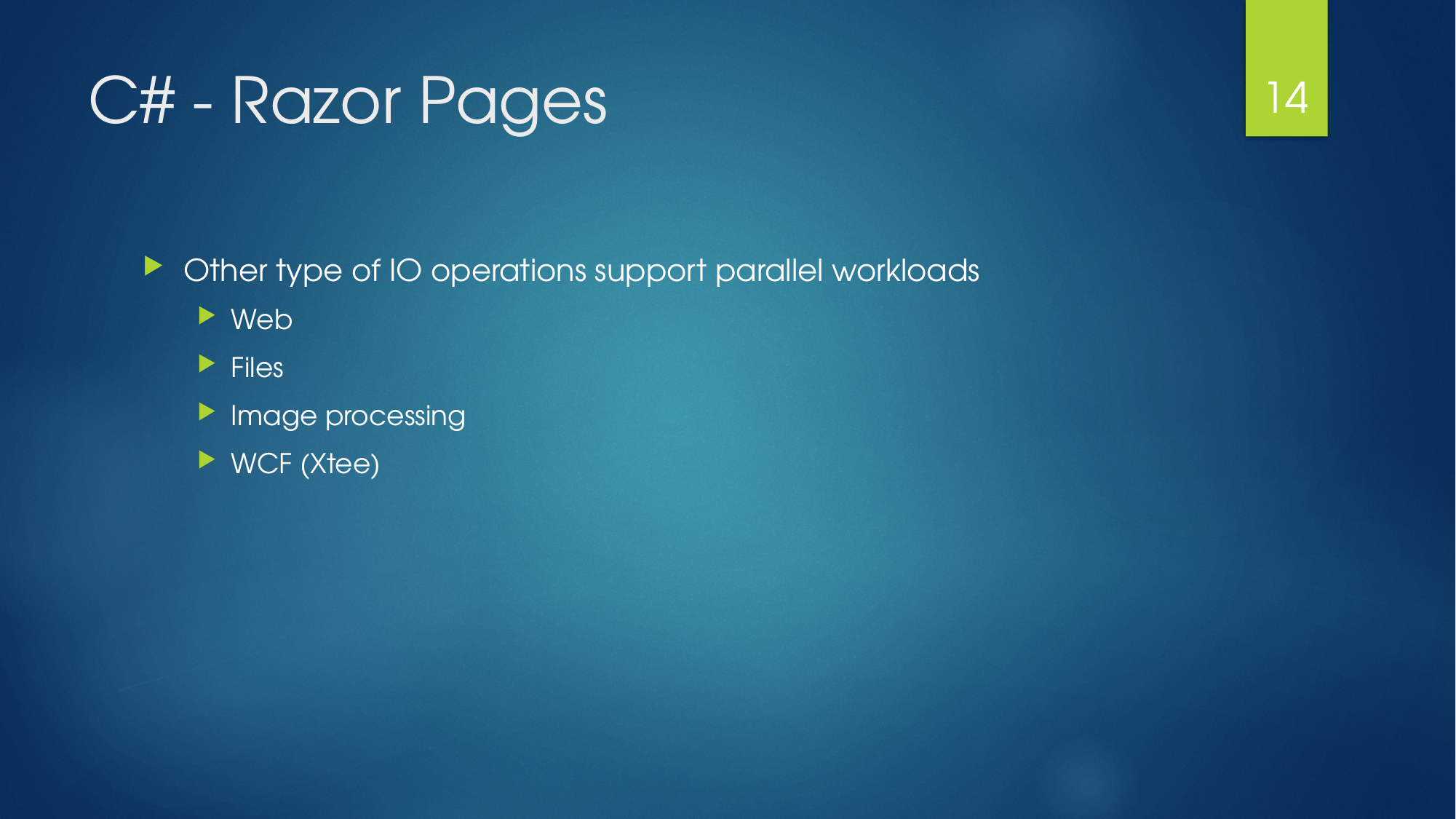

14
# C# - Razor Pages
Other type of IO operations support parallel workloads
Web
Files
Image processing
WCF (Xtee)